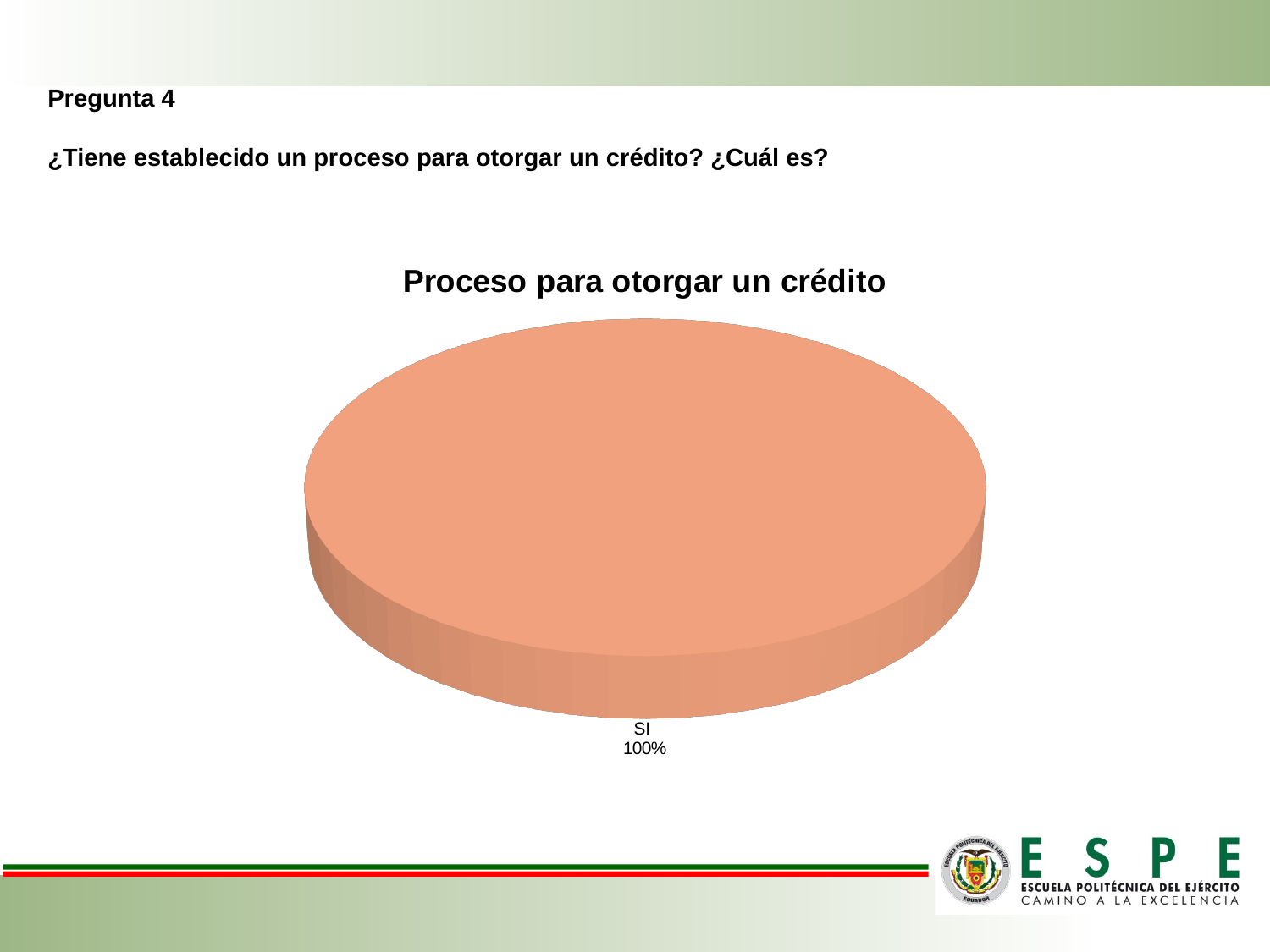

Pregunta 4

¿Tiene establecido un proceso para otorgar un crédito? ¿Cuál es?

[unsupported chart]